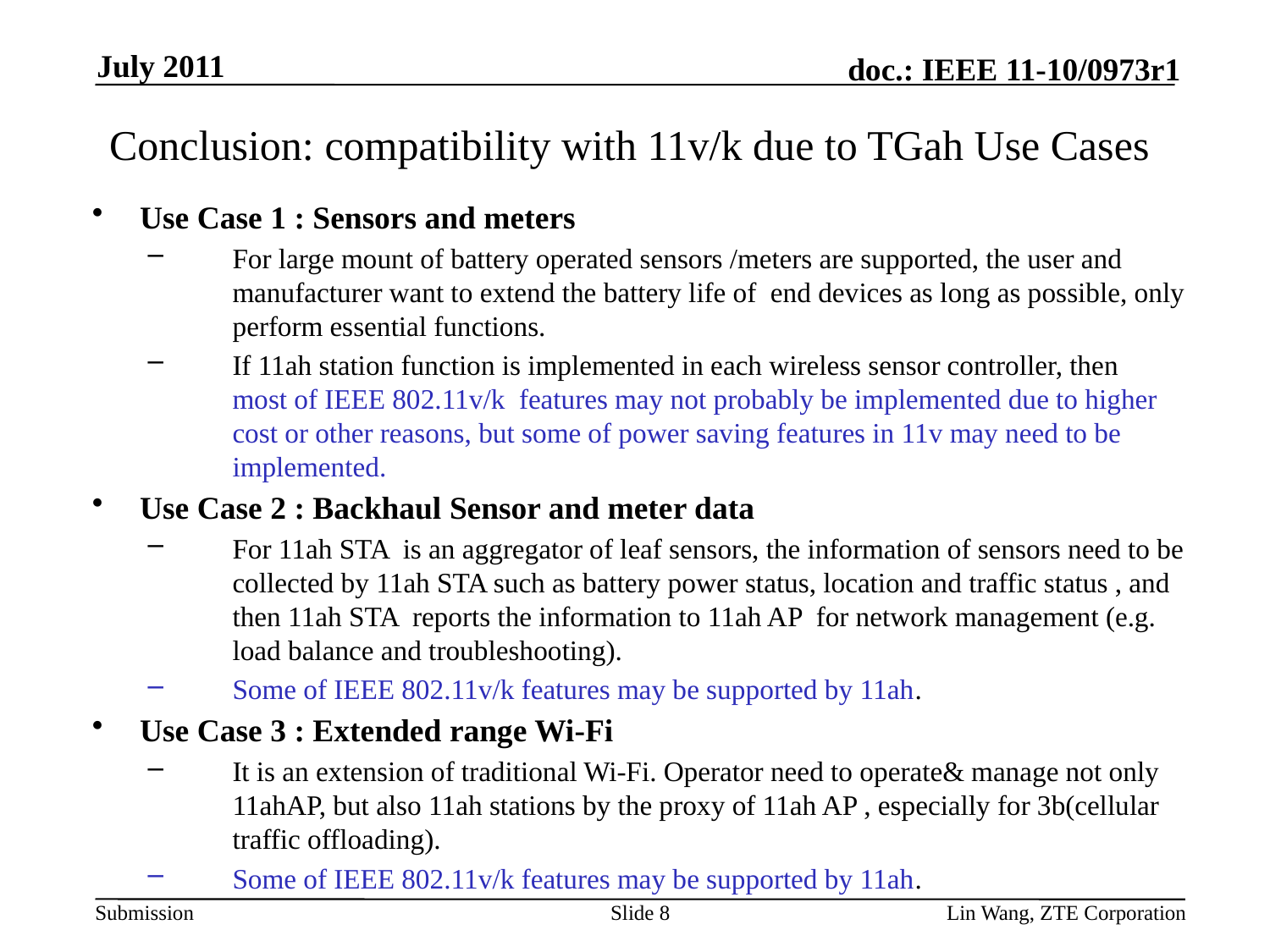

July 2011
Conclusion: compatibility with 11v/k due to TGah Use Cases
Use Case 1 : Sensors and meters
For large mount of battery operated sensors /meters are supported, the user and manufacturer want to extend the battery life of  end devices as long as possible, only perform essential functions.
If 11ah station function is implemented in each wireless sensor controller, then  most of IEEE 802.11v/k  features may not probably be implemented due to higher cost or other reasons, but some of power saving features in 11v may need to be implemented.
Use Case 2 : Backhaul Sensor and meter data
For 11ah STA  is an aggregator of leaf sensors, the information of sensors need to be collected by 11ah STA such as battery power status, location and traffic status , and then 11ah STA  reports the information to 11ah AP  for network management (e.g. load balance and troubleshooting).
Some of IEEE 802.11v/k features may be supported by 11ah.
Use Case 3 : Extended range Wi-Fi
It is an extension of traditional Wi-Fi. Operator need to operate& manage not only 11ahAP, but also 11ah stations by the proxy of 11ah AP , especially for 3b(cellular traffic offloading).
Some of IEEE 802.11v/k features may be supported by 11ah.

Slide 8
Lin Wang, ZTE Corporation